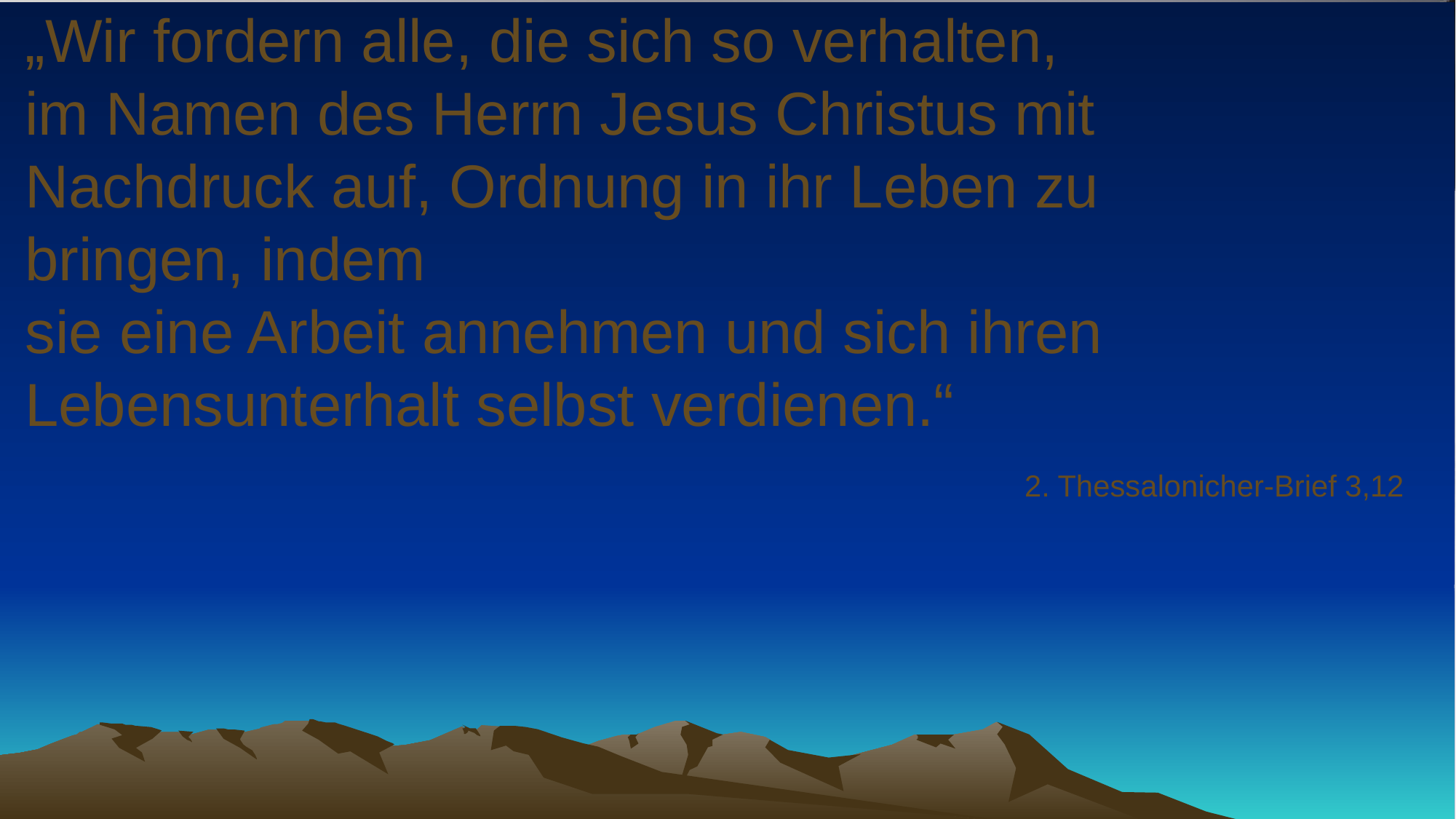

# „Wir fordern alle, die sich so verhalten, im Namen des Herrn Jesus Christus mit Nachdruck auf, Ordnung in ihr Leben zu bringen, indem sie eine Arbeit annehmen und sich ihren Lebensunterhalt selbst verdienen.“
2. Thessalonicher-Brief 3,12